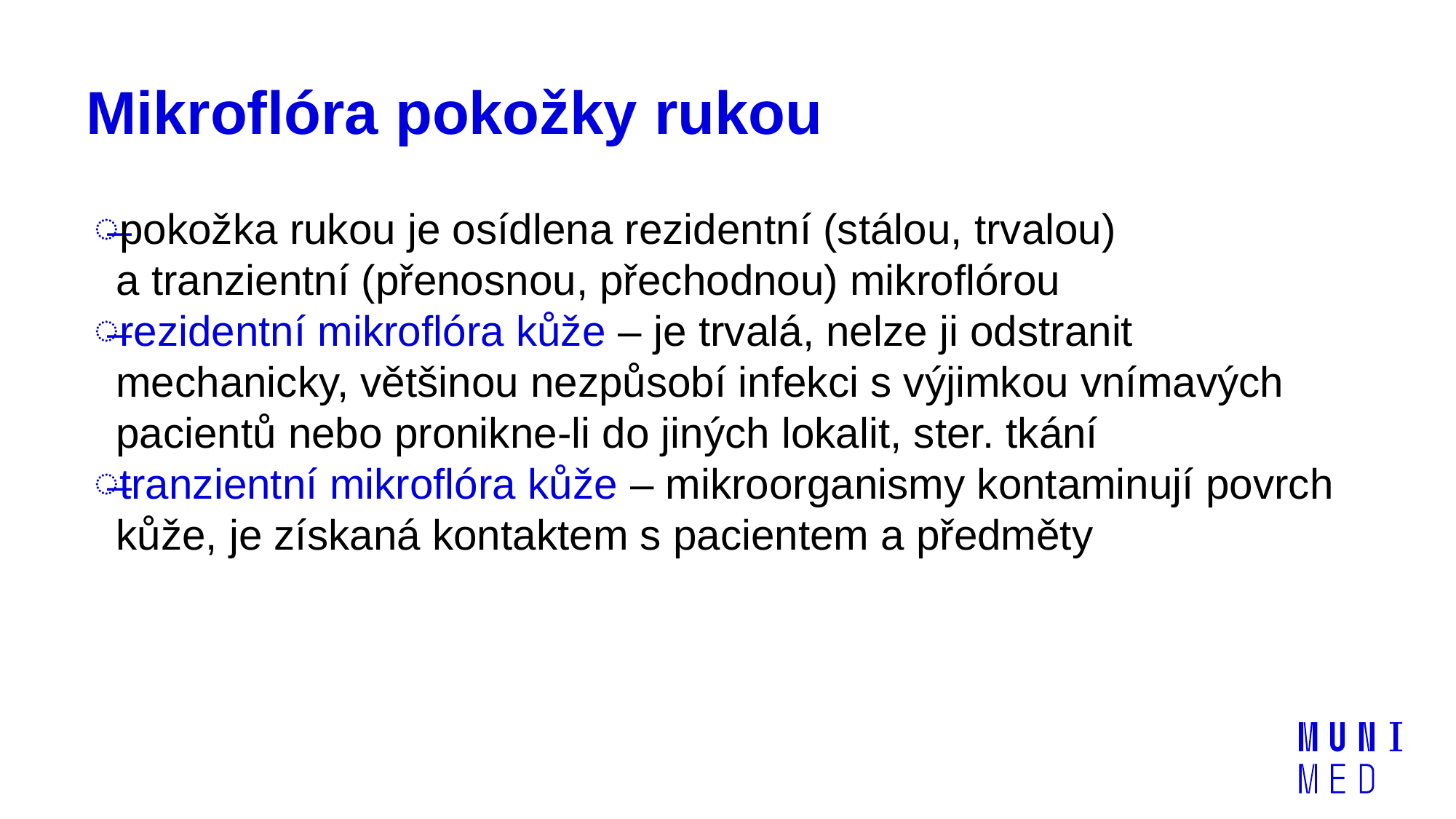

# Mikroflóra pokožky rukou
pokožka rukou je osídlena rezidentní (stálou, trvalou)
a tranzientní (přenosnou, přechodnou) mikroflórou
rezidentní mikroflóra kůže – je trvalá, nelze ji odstranit mechanicky, většinou nezpůsobí infekci s výjimkou vnímavých pacientů nebo pronikne-li do jiných lokalit, ster. tkání
tranzientní mikroflóra kůže – mikroorganismy kontaminují povrch kůže, je získaná kontaktem s pacientem a předměty